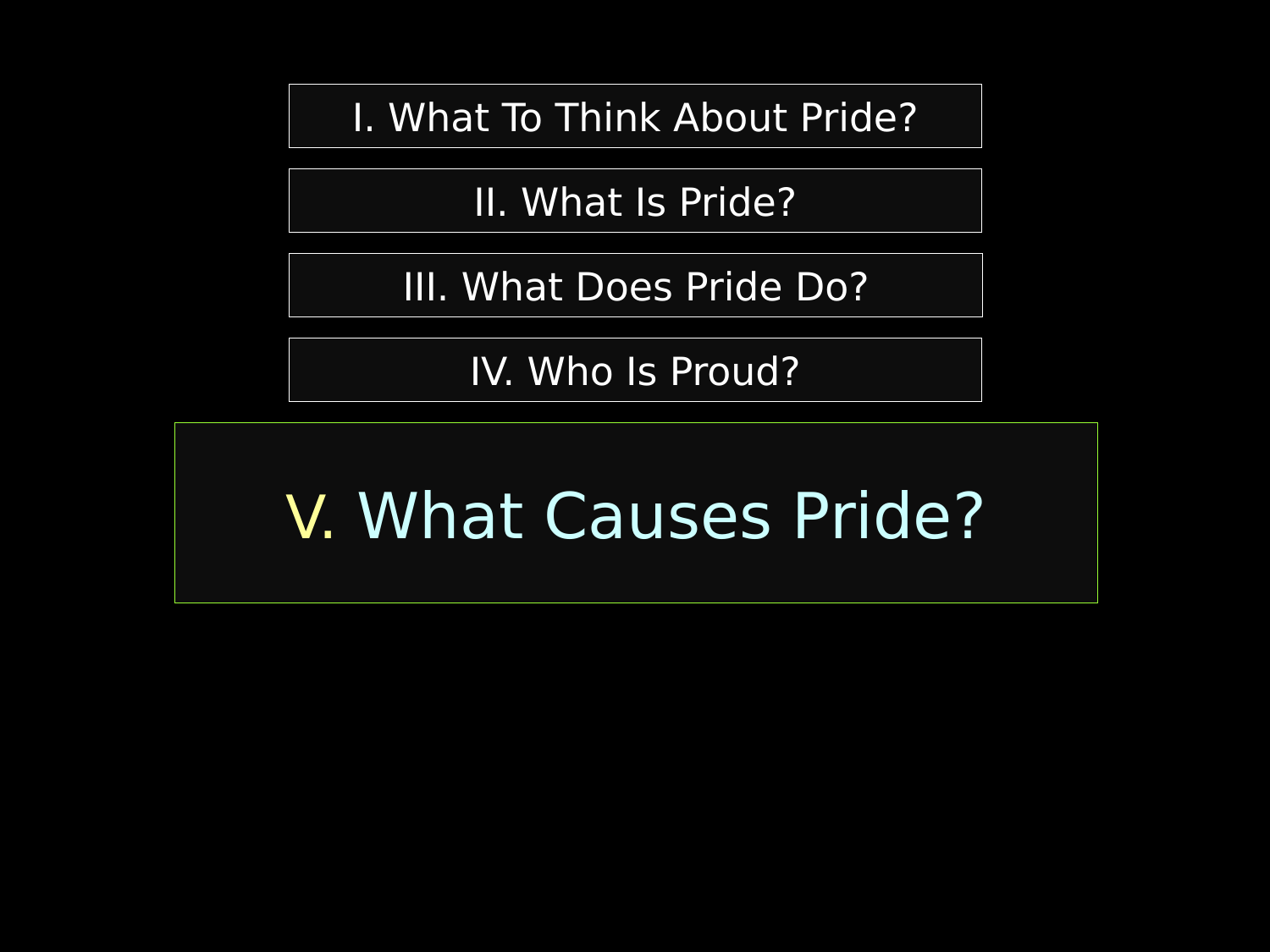

# I. What To Think About Pride?
II. What Is Pride?
III. What Does Pride Do?
IV. Who Is Proud?
V. What Causes Pride?